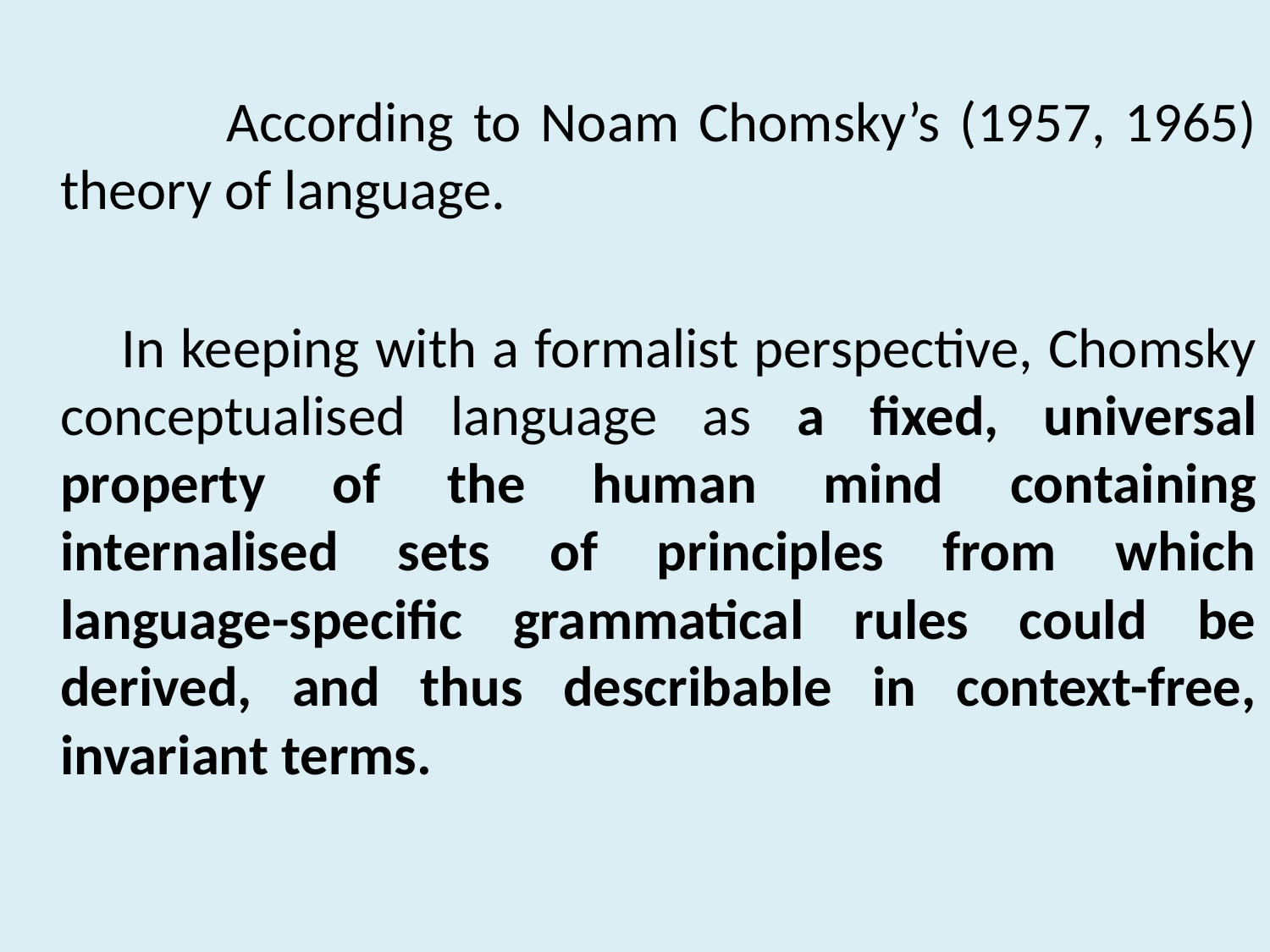

According to Noam Chomsky’s (1957, 1965) theory of language.

       In keeping with a formalist perspective, Chomsky conceptualised language as a fixed, universal property of the human mind containing internalised sets of principles from which language-specific grammatical rules could be derived, and thus describable in context-free, invariant terms.